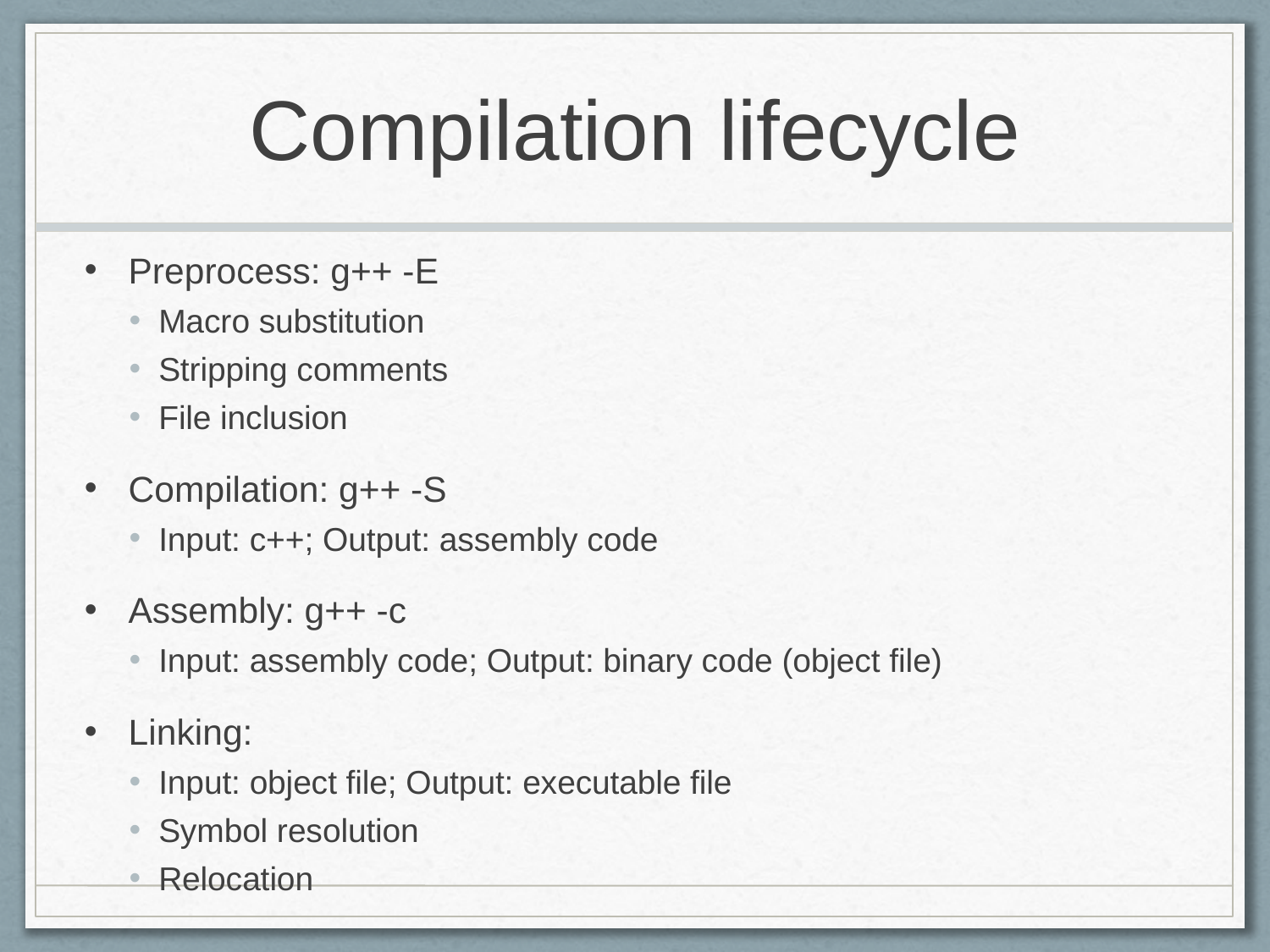

# Compilation lifecycle
Preprocess: g++ -E
Macro substitution
Stripping comments
File inclusion
Compilation: g++ -S
Input: c++; Output: assembly code
Assembly: g++ -c
Input: assembly code; Output: binary code (object file)
Linking:
Input: object file; Output: executable file
Symbol resolution
Relocation